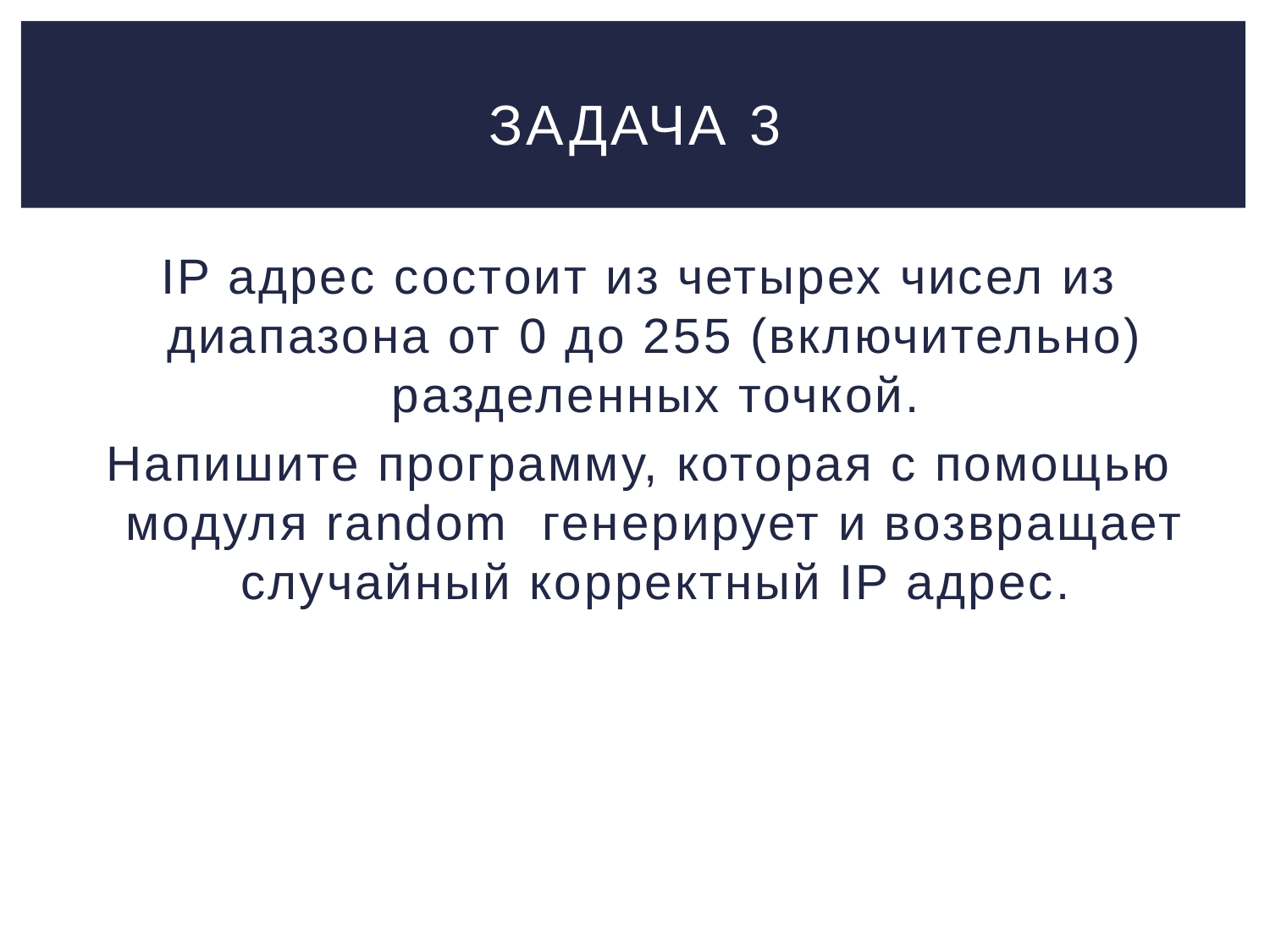

# Задача 3
IP адрес состоит из четырех чисел из диапазона от 0 до 255 (включительно) разделенных точкой.
Напишите программу, которая с помощью модуля random  генерирует и возвращает случайный корректный IP адрес.